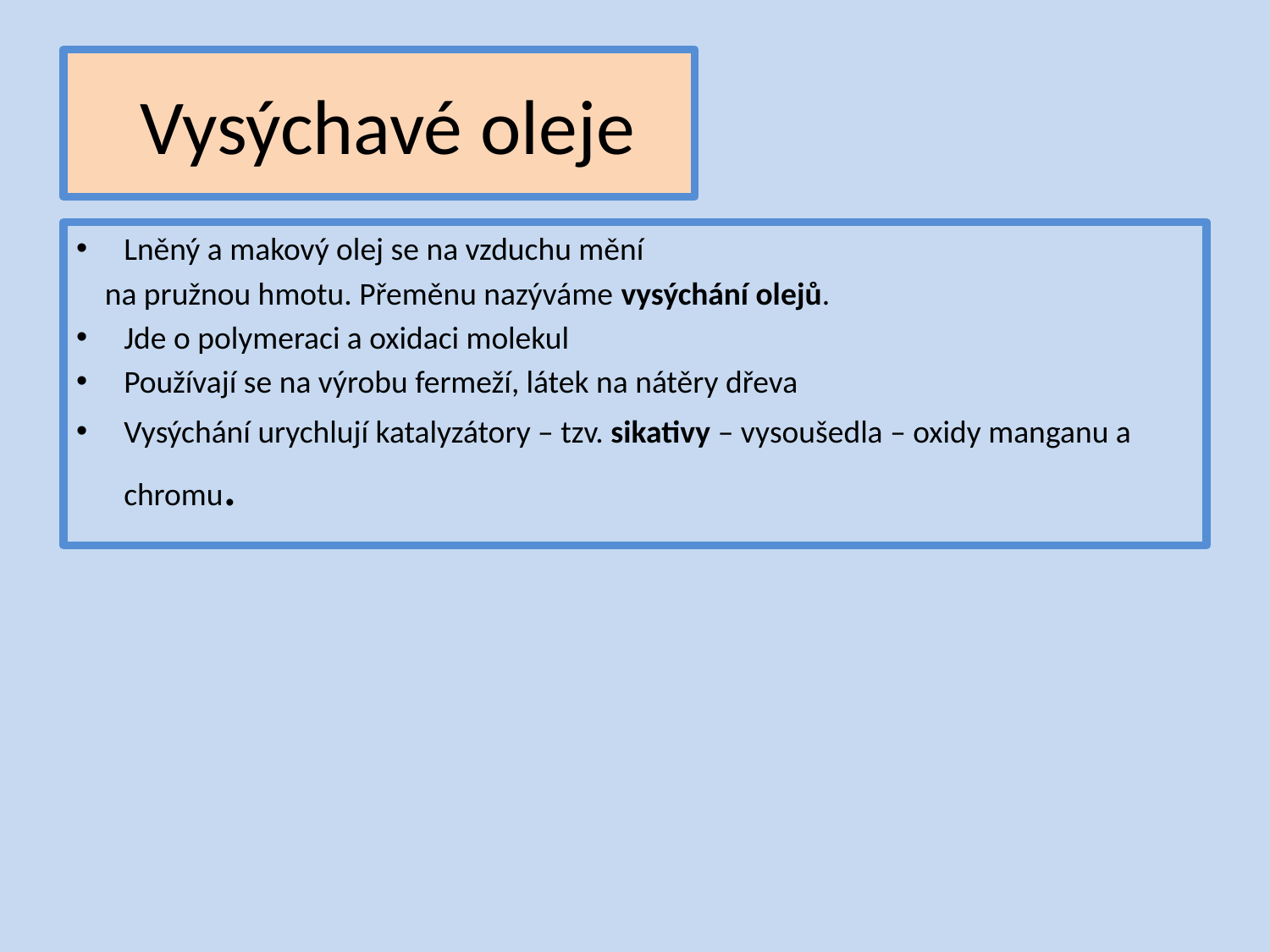

# Vysýchavé oleje
Lněný a makový olej se na vzduchu mění
    na pružnou hmotu. Přeměnu nazýváme vysýchání olejů.
Jde o polymeraci a oxidaci molekul
Používají se na výrobu fermeží, látek na nátěry dřeva
Vysýchání urychlují katalyzátory – tzv. sikativy – vysoušedla – oxidy manganu a chromu.